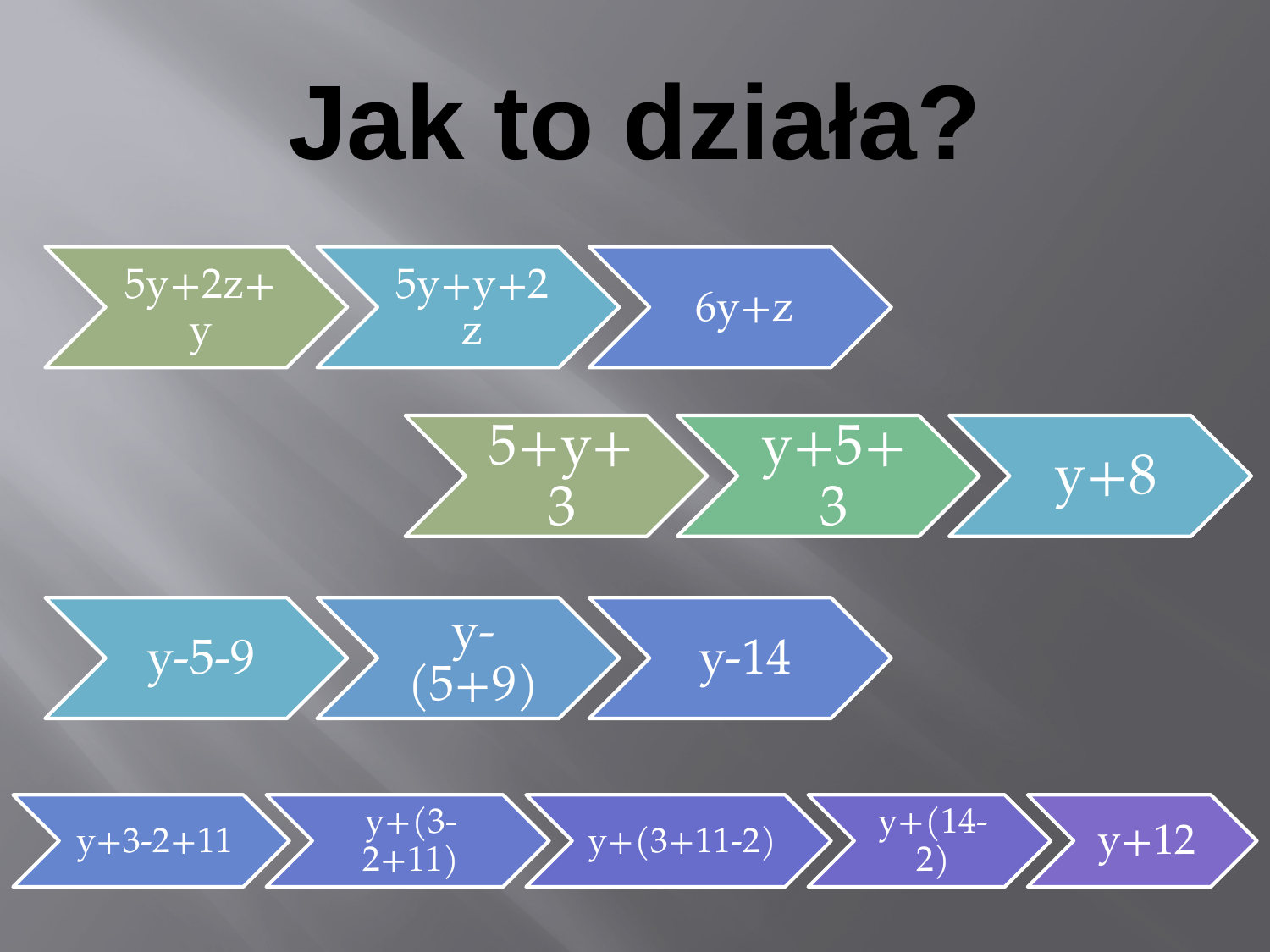

# Jak to działa?
5y+2z+y
5y+y+2z
6y+z
5+y+3
y+5+3
y+8
y-5-9
y-(5+9)
y-14
y+3-2+11
y+(3-2+11)
y+(3+11-2)
y+(14-2)
y+12